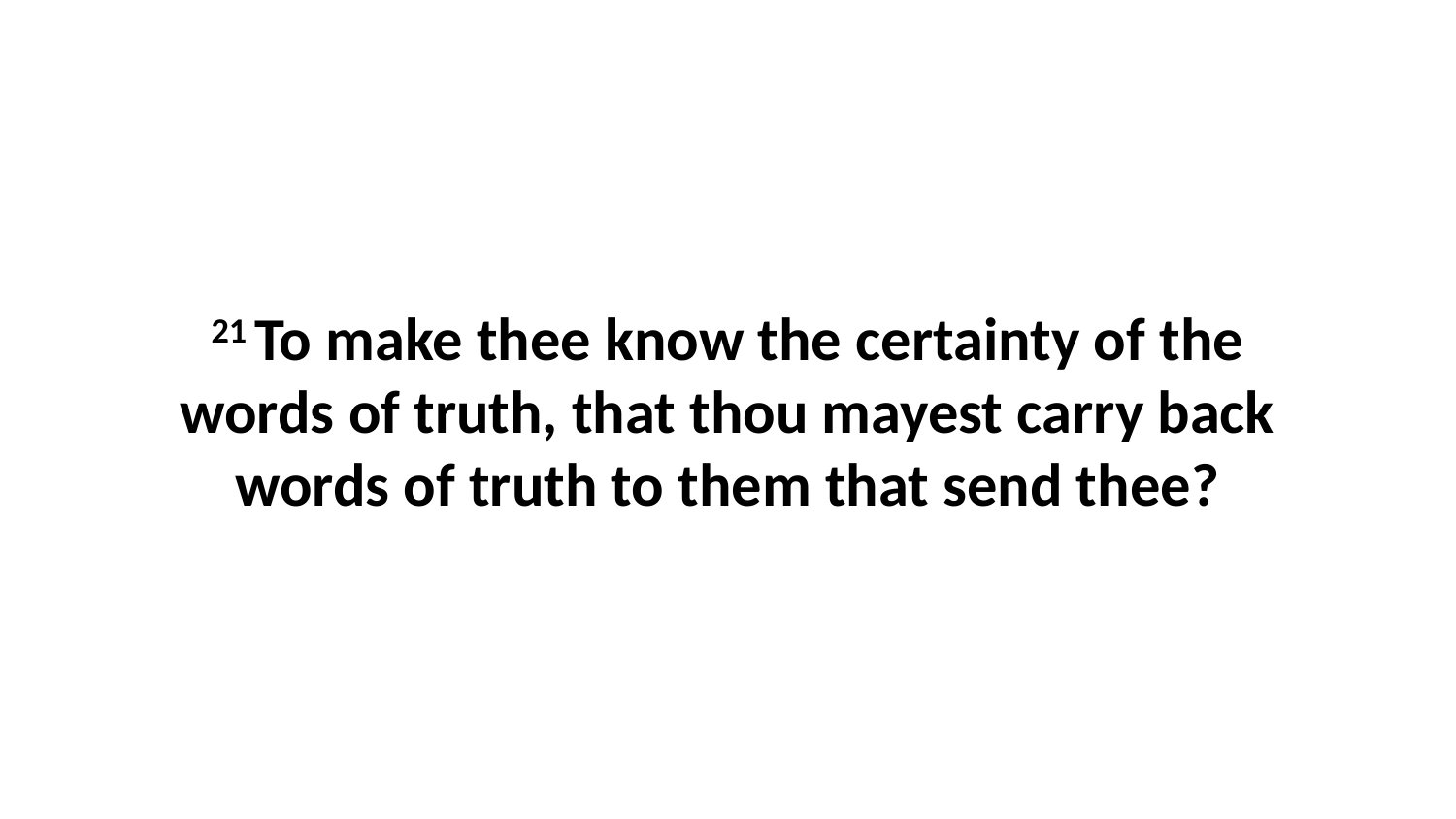

21 To make thee know the certainty of the words of truth, that thou mayest carry back words of truth to them that send thee?